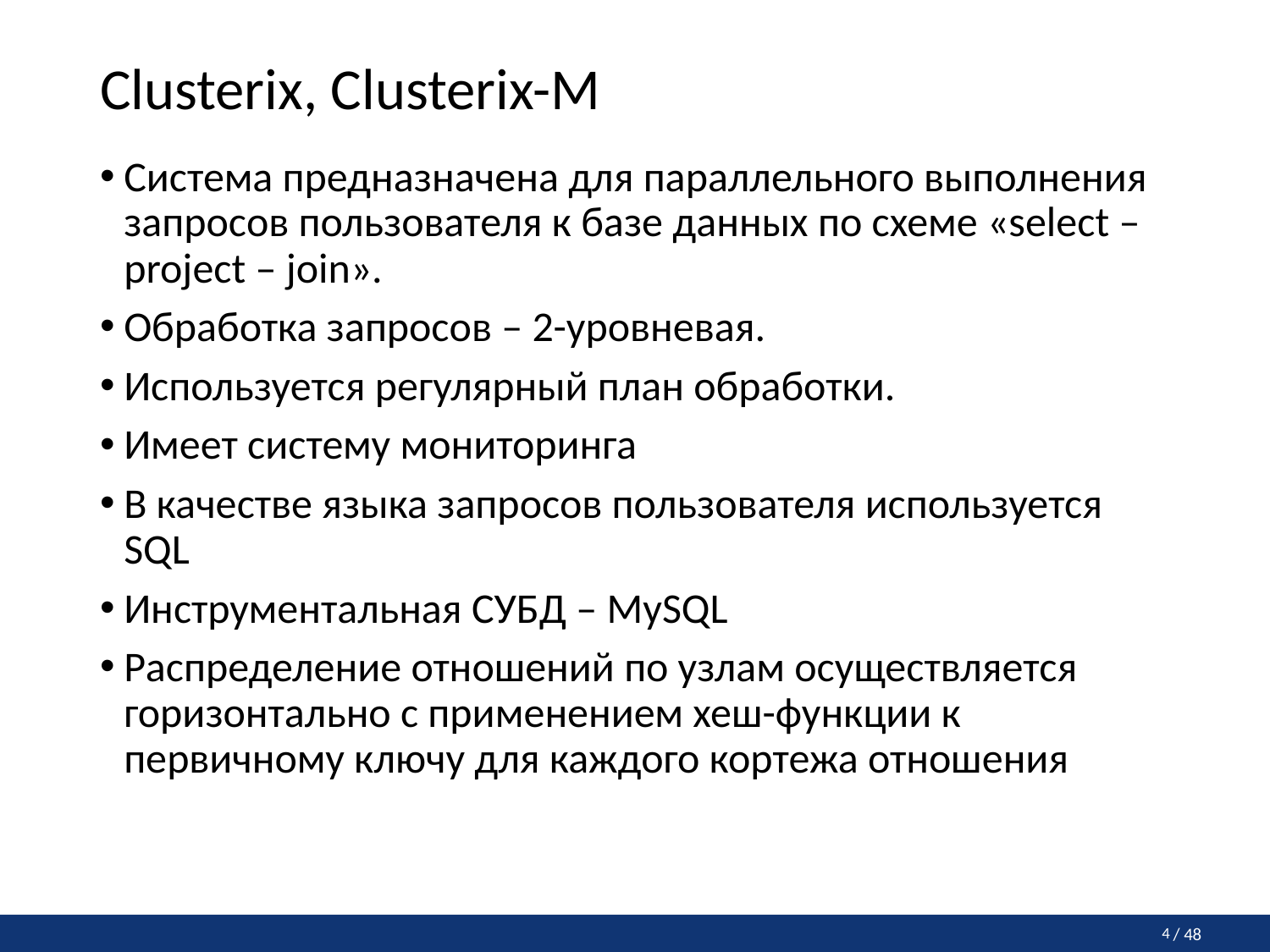

# Clusterix, Clusterix-M
Система предназначена для параллельного выполнения запросов пользователя к базе данных по схеме «select – project – join».
Обработка запросов – 2-уровневая.
Используется регулярный план обработки.
Имеет систему мониторинга
В качестве языка запросов пользователя используется SQL
Инструментальная СУБД – MySQL
Распределение отношений по узлам осуществляется горизонтально с применением хеш-функции к первичному ключу для каждого кортежа отношения
4